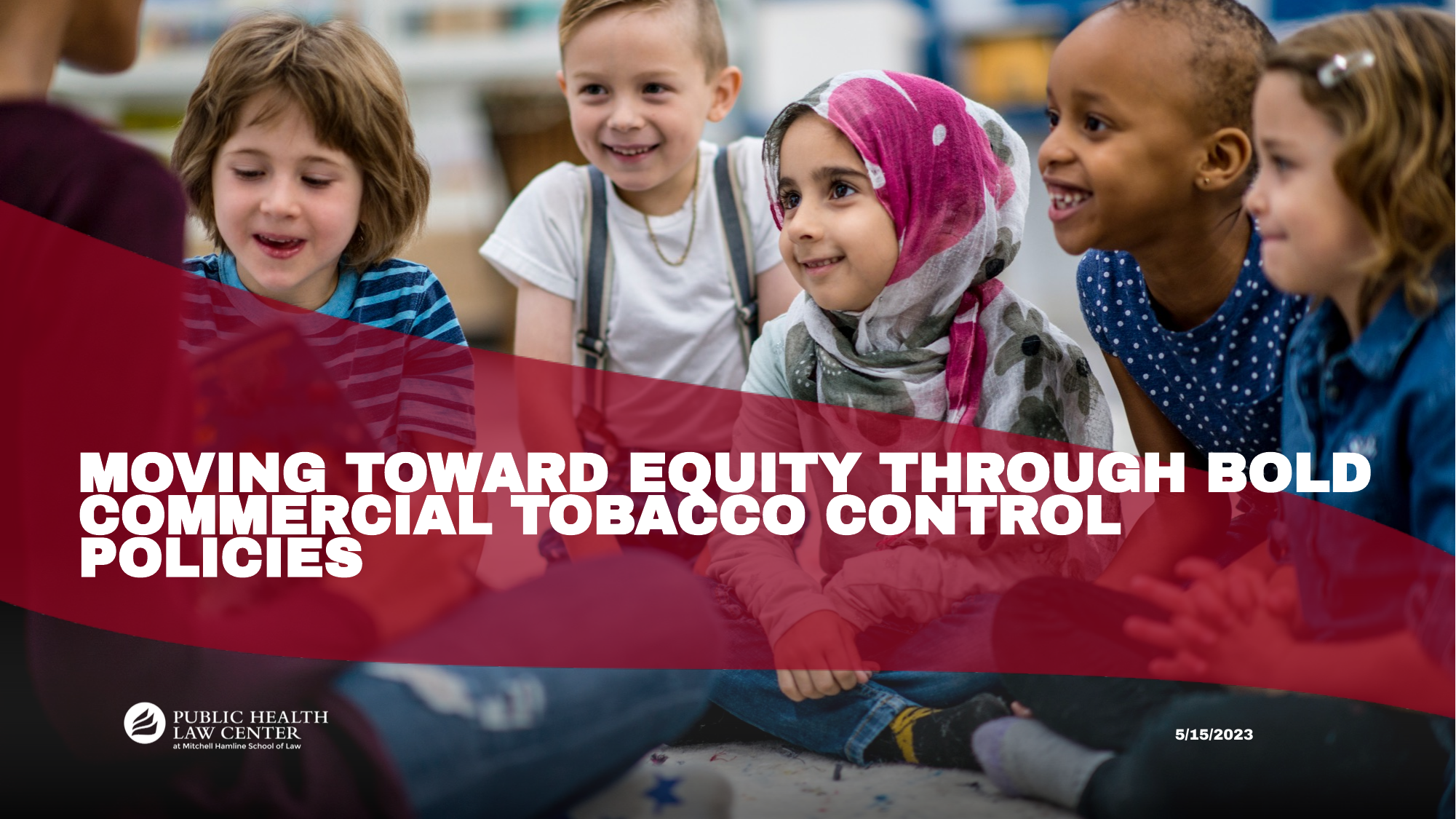

# Moving toward equity through bold commercial tobacco control policies
5/15/2023